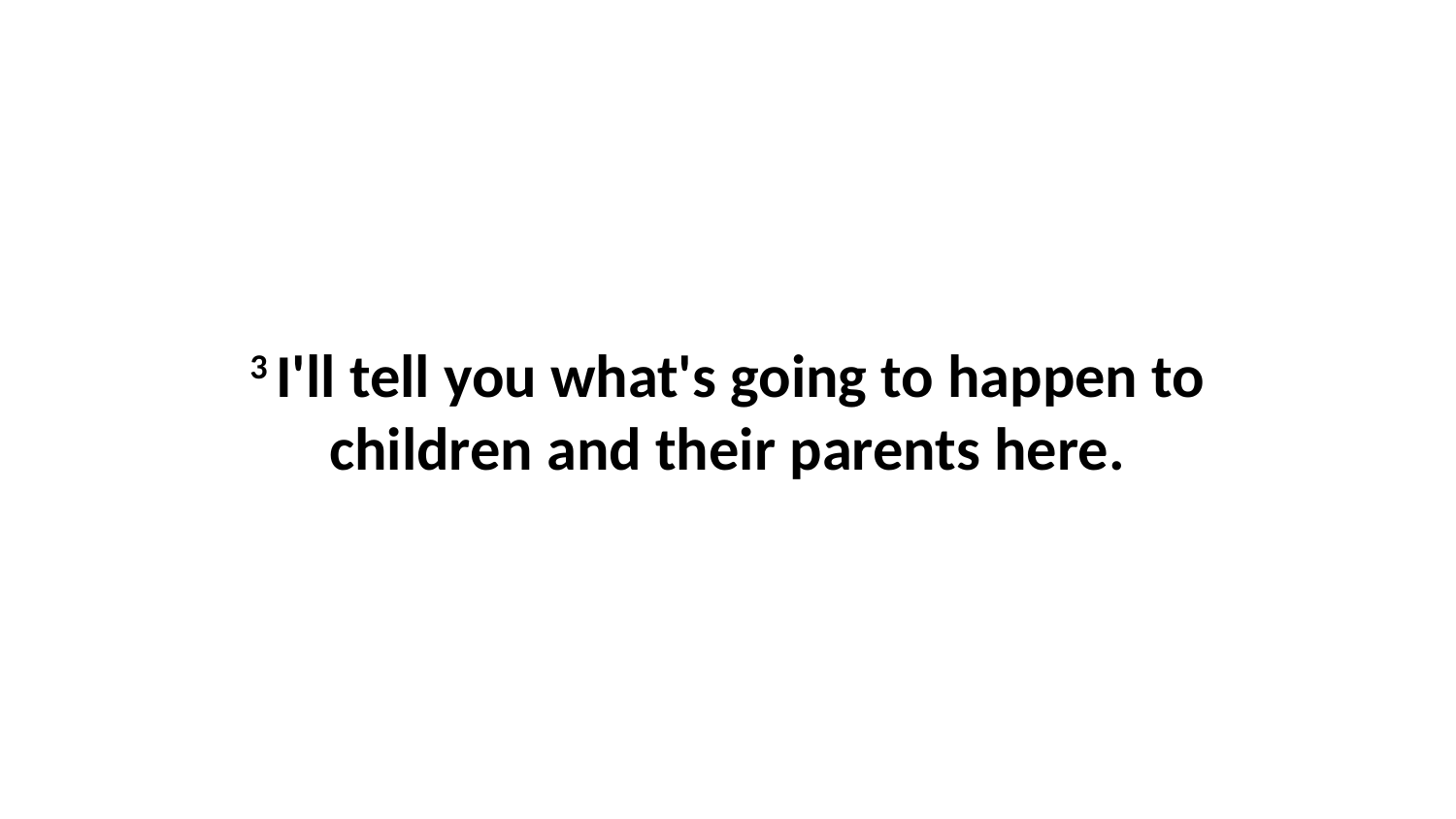

3 I'll tell you what's going to happen to children and their parents here.